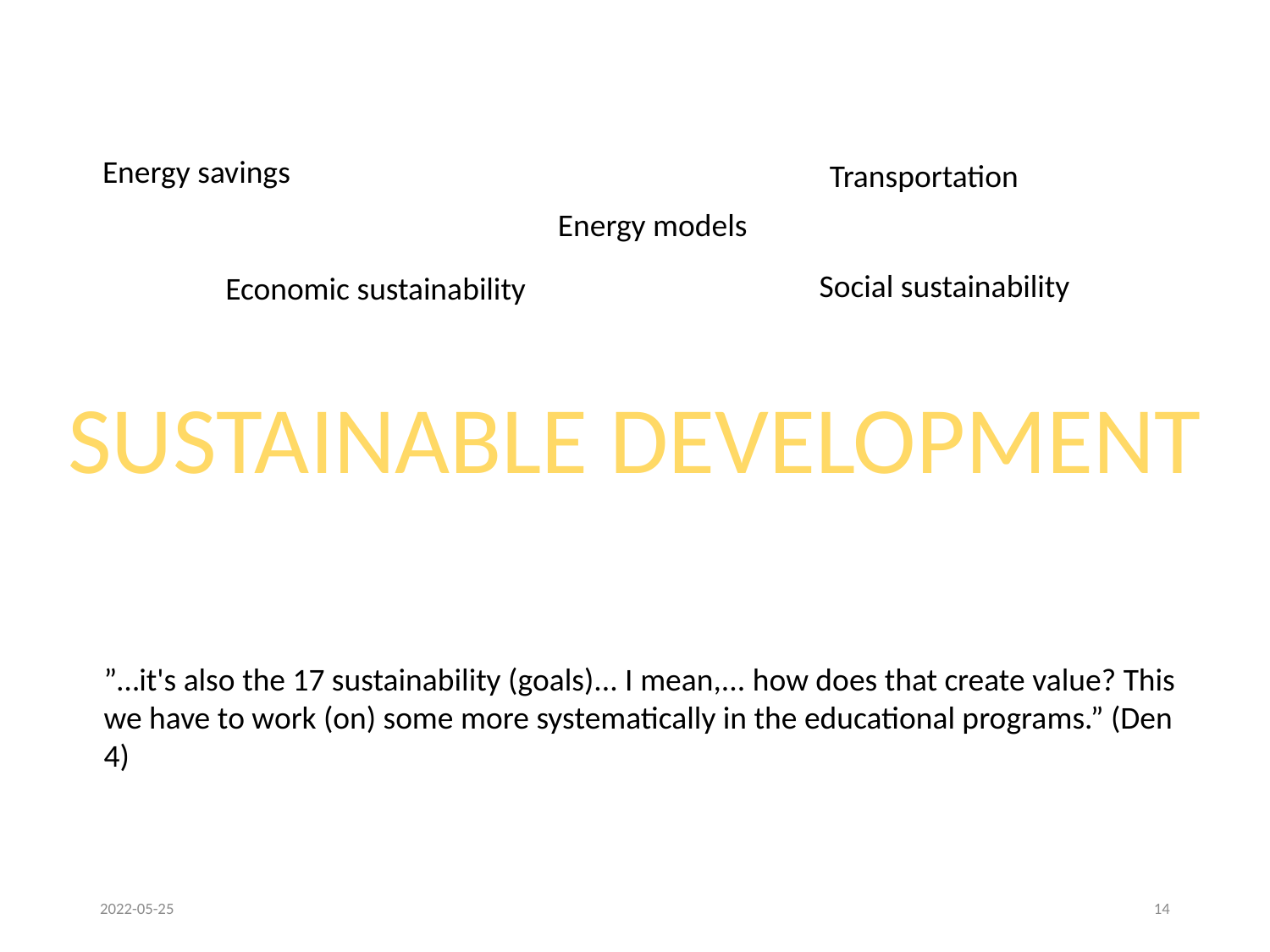

Energy savings
Transportation
Energy models
Social sustainability
Economic sustainability
SUSTAINABLE DEVELOPMENT
”…it's also the 17 sustainability (goals)... I mean,... how does that create value? This we have to work (on) some more systematically in the educational programs.” (Den 4)

2022-05-25
14